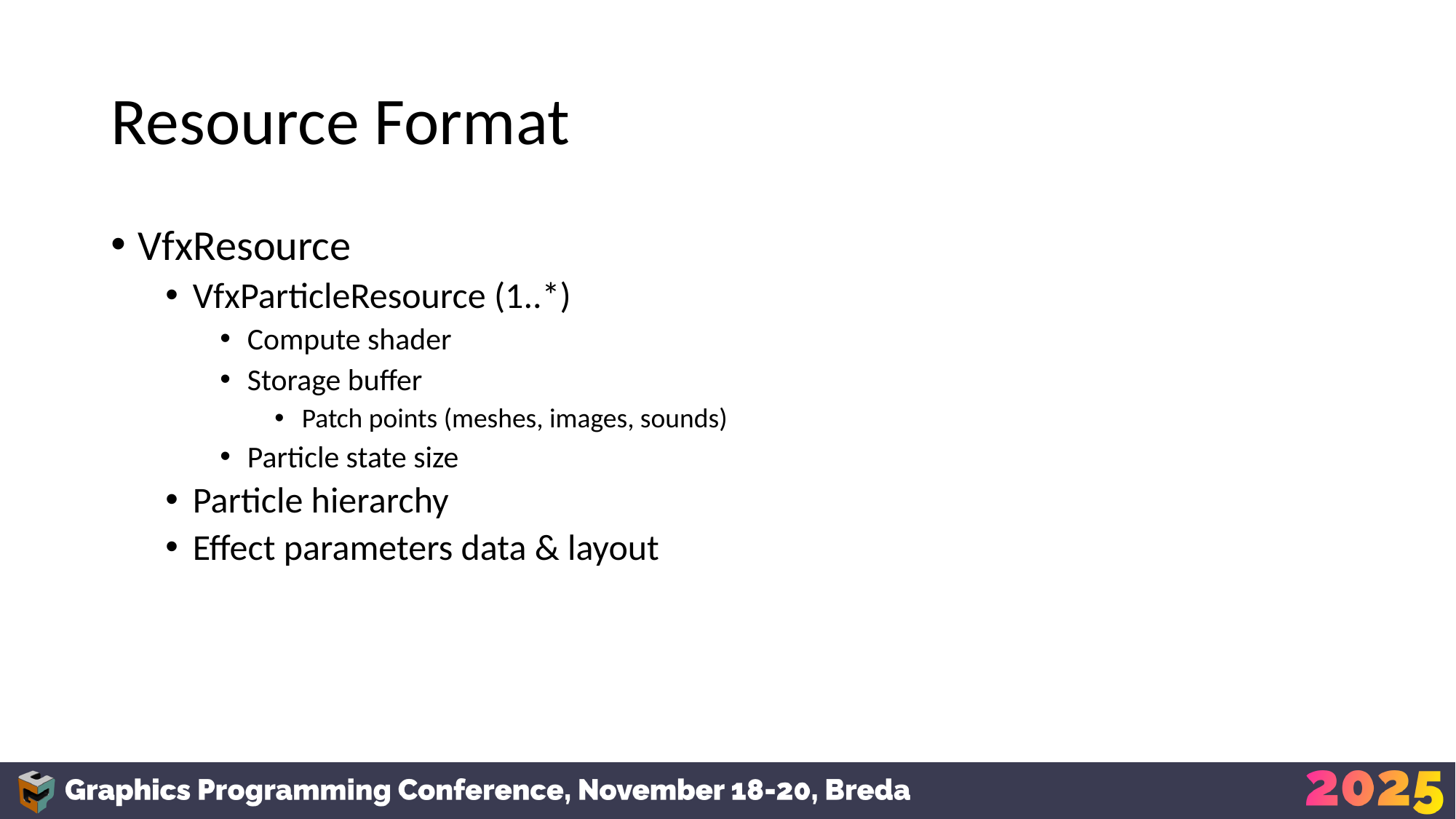

# Resource Format
VfxResource
VfxParticleResource (1..*)
Compute shader
Storage buffer
Patch points (meshes, images, sounds)
Particle state size
Particle hierarchy
Effect parameters data & layout